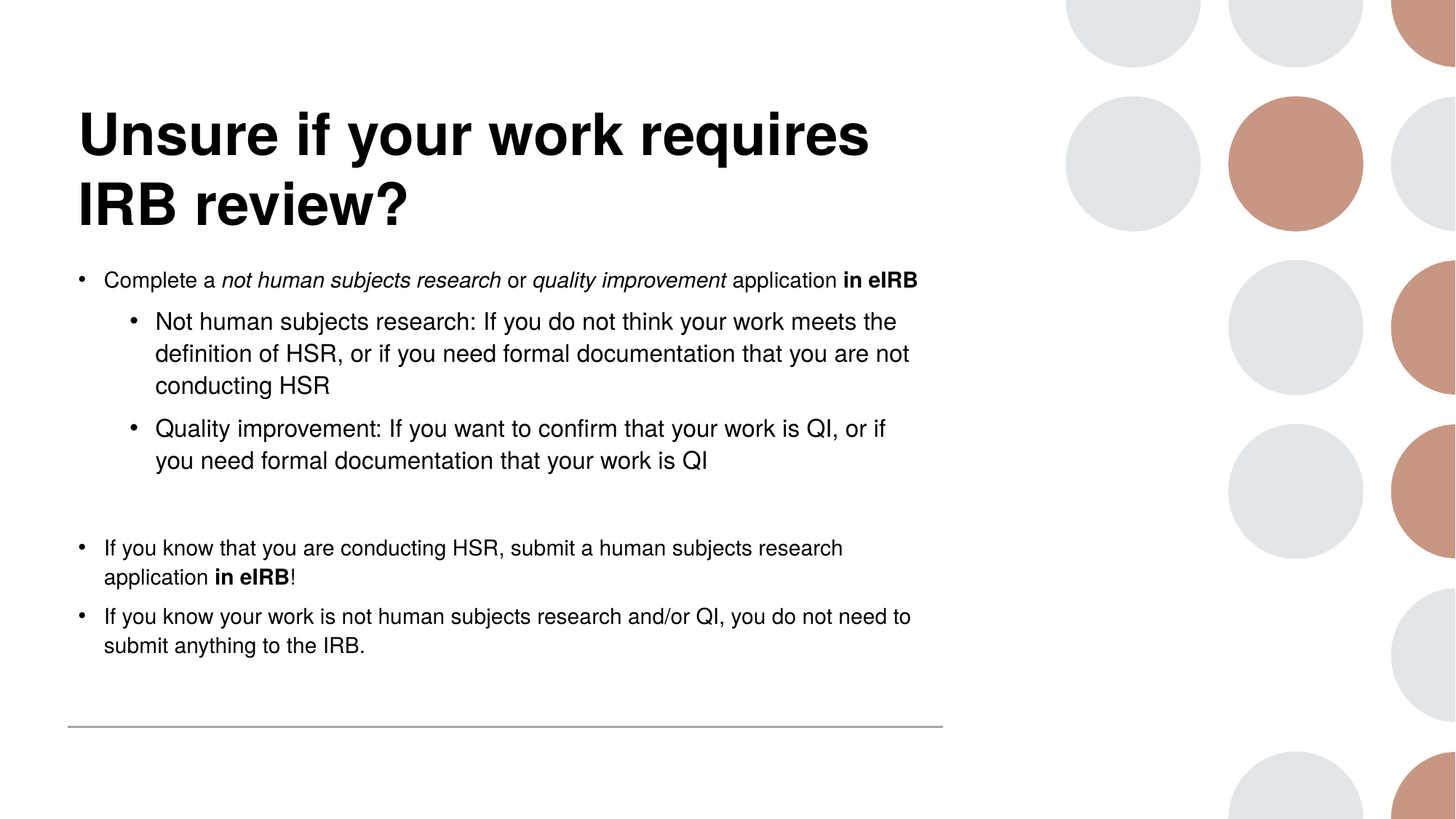

# Unsure if your work requires IRB review?
Complete a not human subjects research or quality improvement application in eIRB
Not human subjects research: If you do not think your work meets the definition of HSR, or if you need formal documentation that you are not conducting HSR
Quality improvement: If you want to confirm that your work is QI, or if you need formal documentation that your work is QI

If you know that you are conducting HSR, submit a human subjects research application in eIRB!
If you know your work is not human subjects research and/or QI, you do not need to submit anything to the IRB.